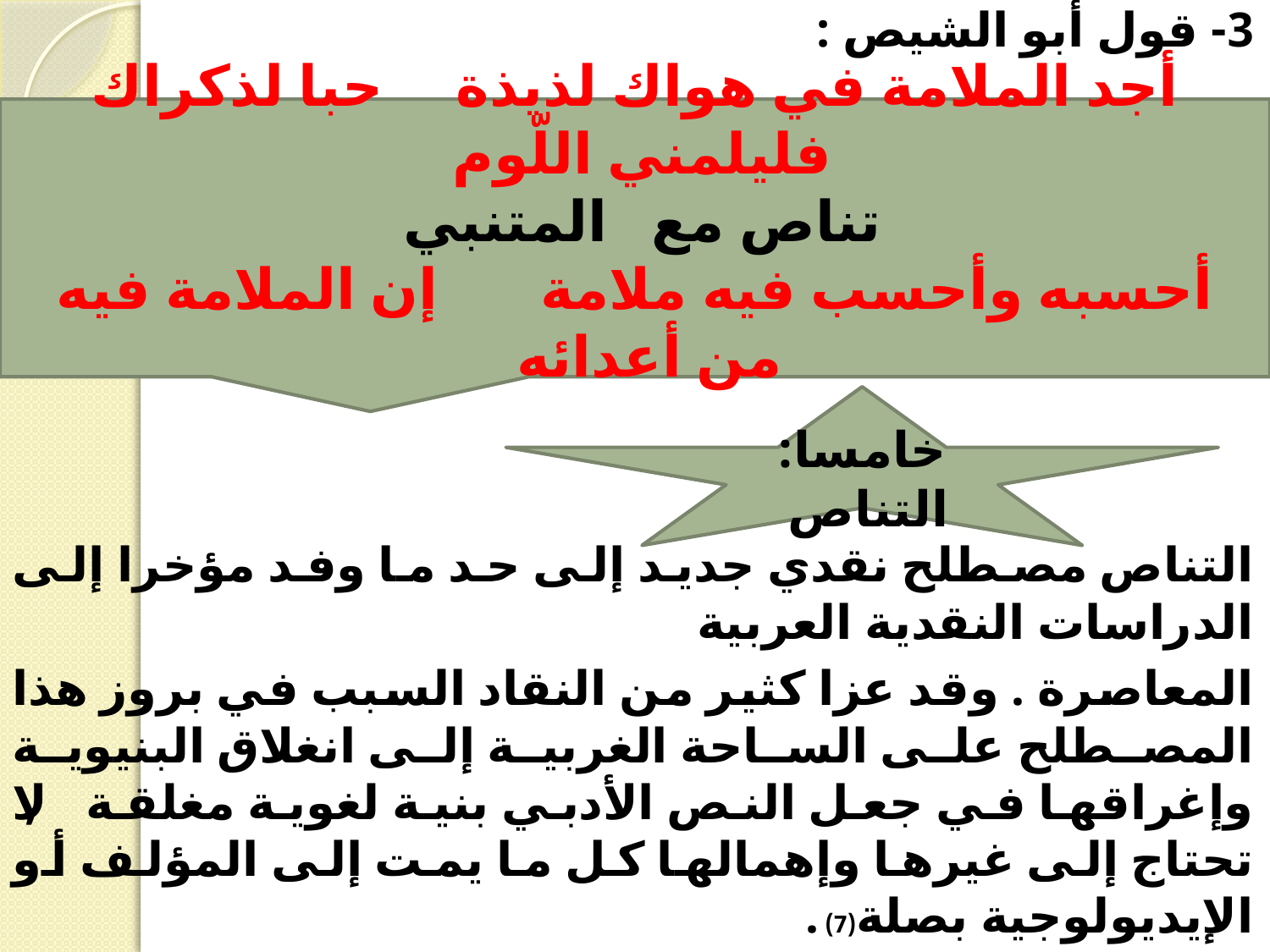

3- قول أبو الشيص :

أاع

التناص مصطلح نقدي جديد إلى حد ما وفد مؤخرا إلى الدراسات النقدية العربية
المعاصرة . وقد عزا كثير من النقاد السبب في بروز هذا المصطلح على الساحة الغربية إلى انغلاق البنيوية وإغراقها في جعل النص الأدبي بنية لغوية مغلقة , لا تحتاج إلى غيرها وإهمالها كل ما يمت إلى المؤلف أو الإيديولوجية بصلة(7) .
أجد الملامة في هواك لذيذة     حبا لذكراك فليلمني اللّوم
تناص مع   المتنبي
أحسبه وأحسب فيه ملامة       إن الملامة فيه من أعدائه

خامسا: التناص
#